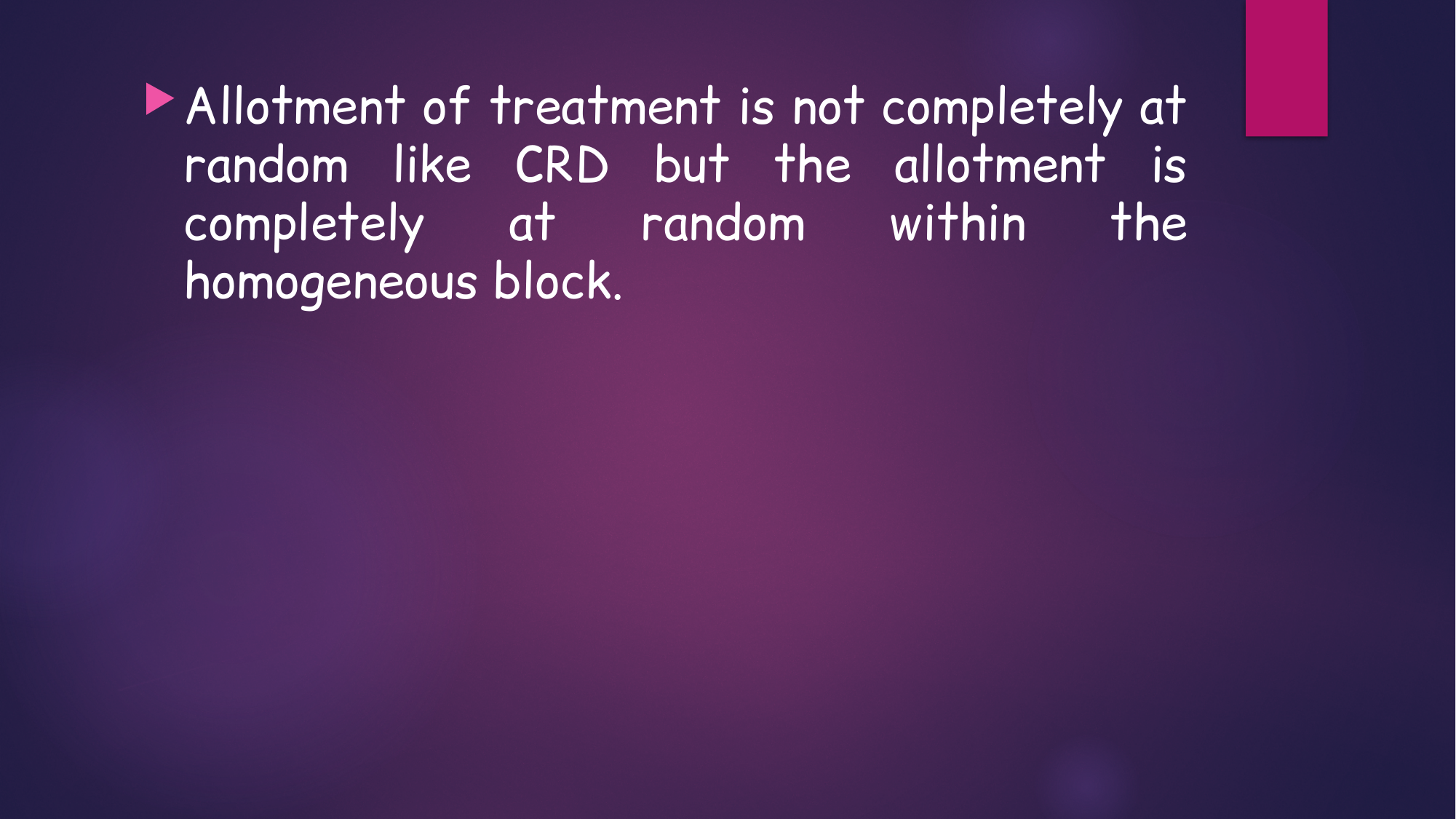

#
Allotment of treatment is not completely at random like CRD but the allotment is completely at random within the homogeneous block.